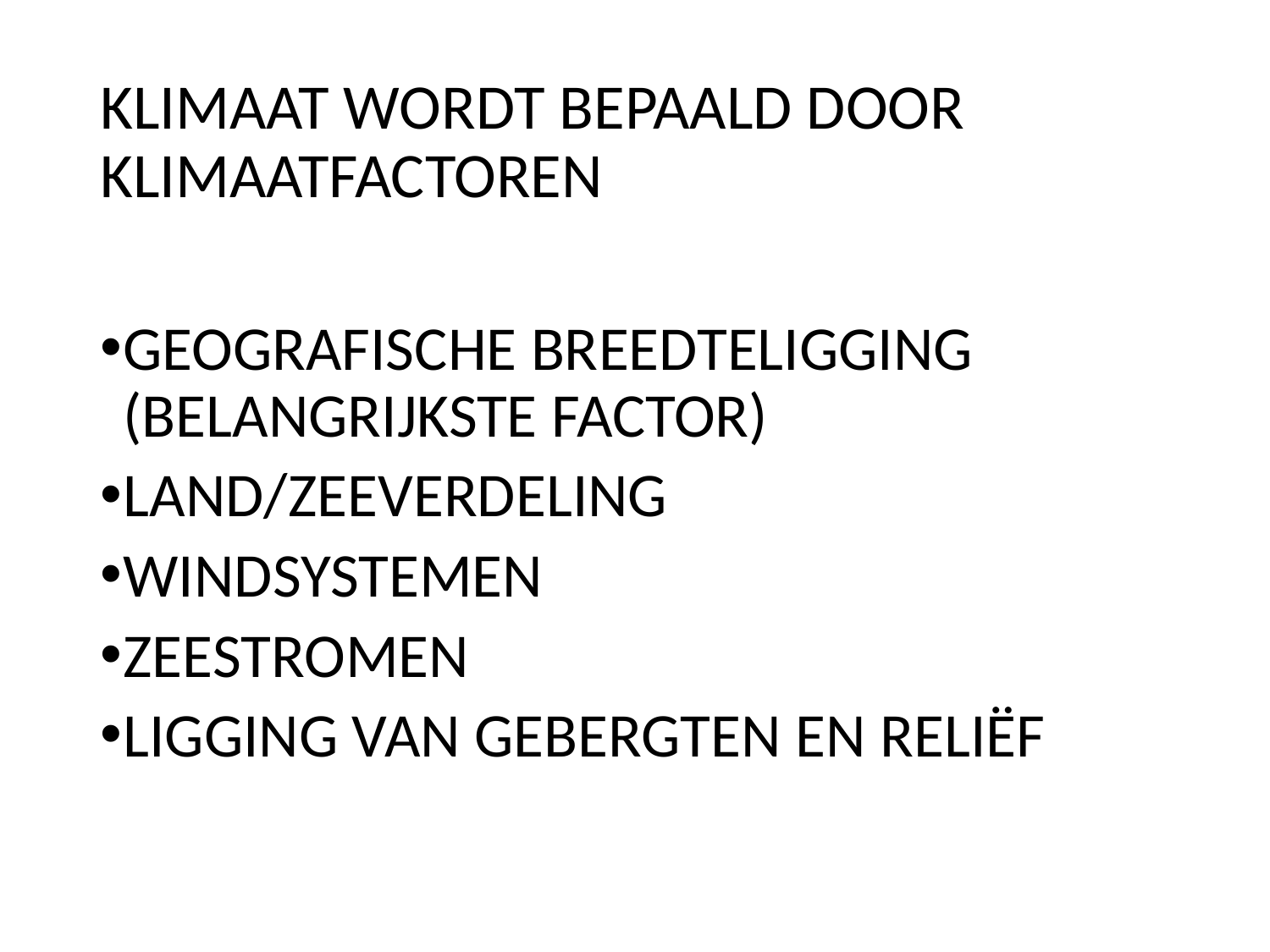

# KLIMAAT WORDT BEPAALD DOOR KLIMAATFACTOREN

GEOGRAFISCHE BREEDTELIGGING (BELANGRIJKSTE FACTOR)
LAND/ZEEVERDELING
WINDSYSTEMEN
ZEESTROMEN
LIGGING VAN GEBERGTEN EN RELIËF